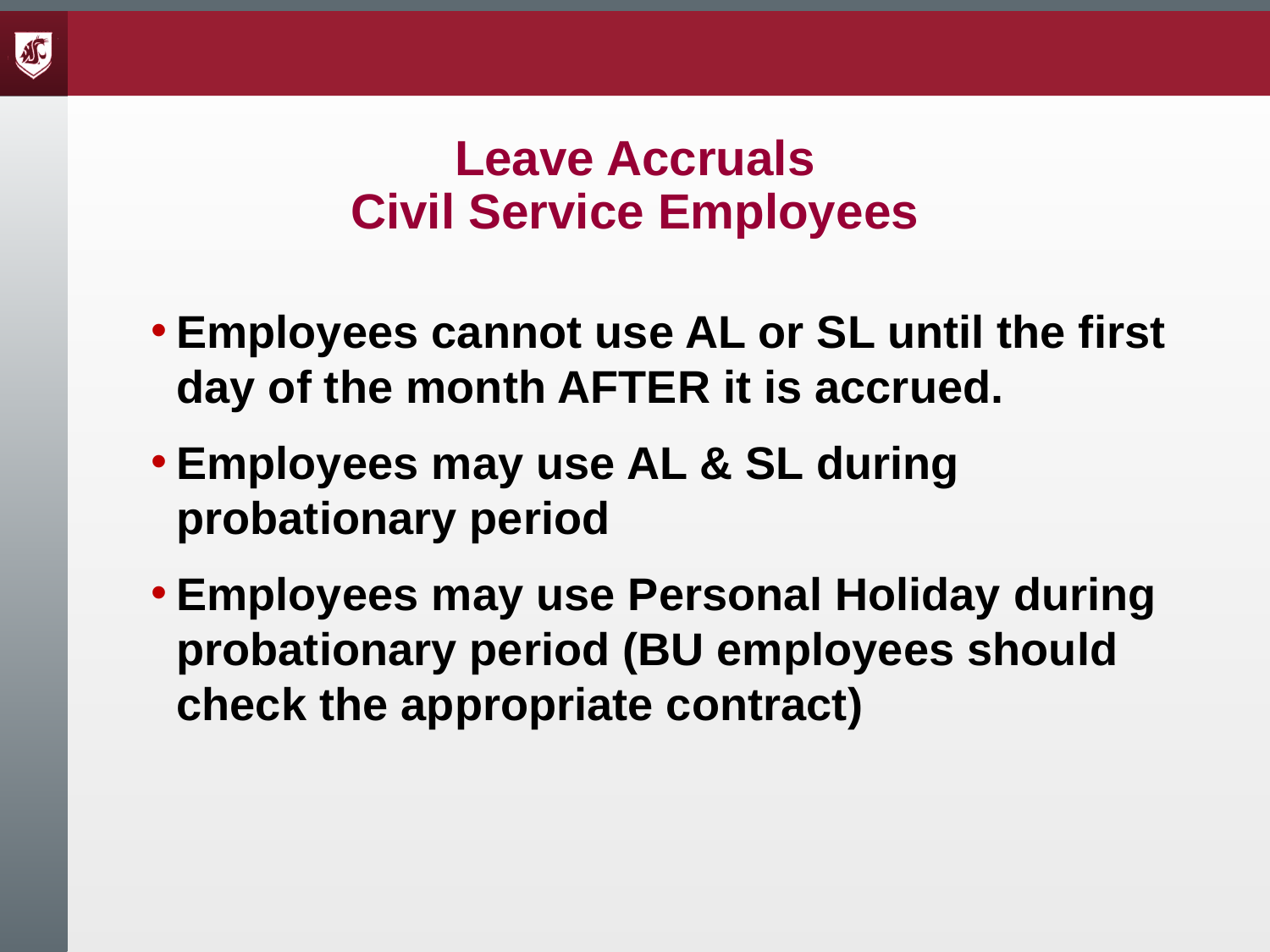

# Leave Accruals Civil Service Employees
Employees cannot use AL or SL until the first day of the month AFTER it is accrued.
Employees may use AL & SL during probationary period
Employees may use Personal Holiday during probationary period (BU employees should check the appropriate contract)